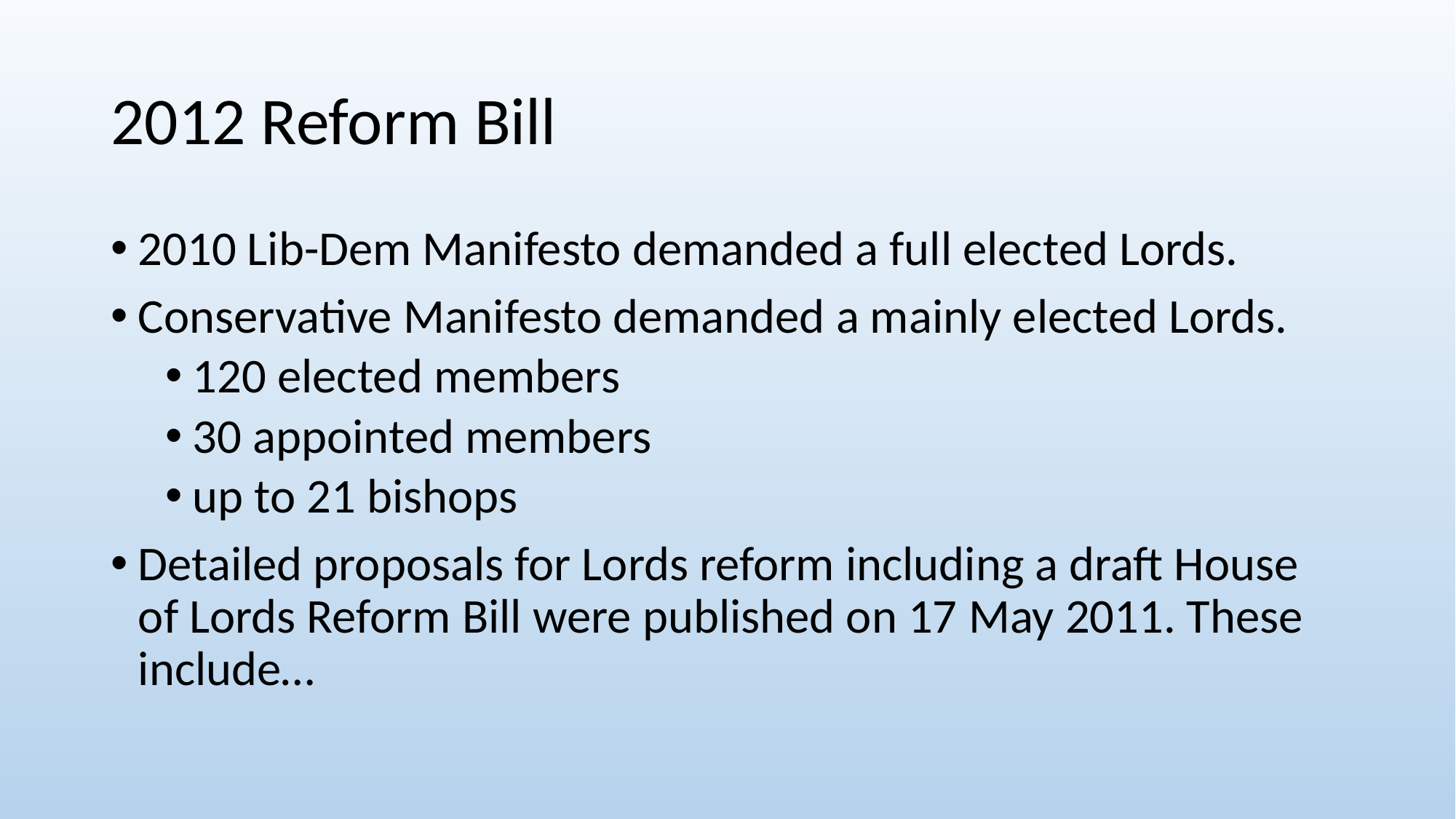

# 2012 Reform Bill
2010 Lib-Dem Manifesto demanded a full elected Lords.
Conservative Manifesto demanded a mainly elected Lords.
120 elected members
30 appointed members
up to 21 bishops
Detailed proposals for Lords reform including a draft House of Lords Reform Bill were published on 17 May 2011. These include…